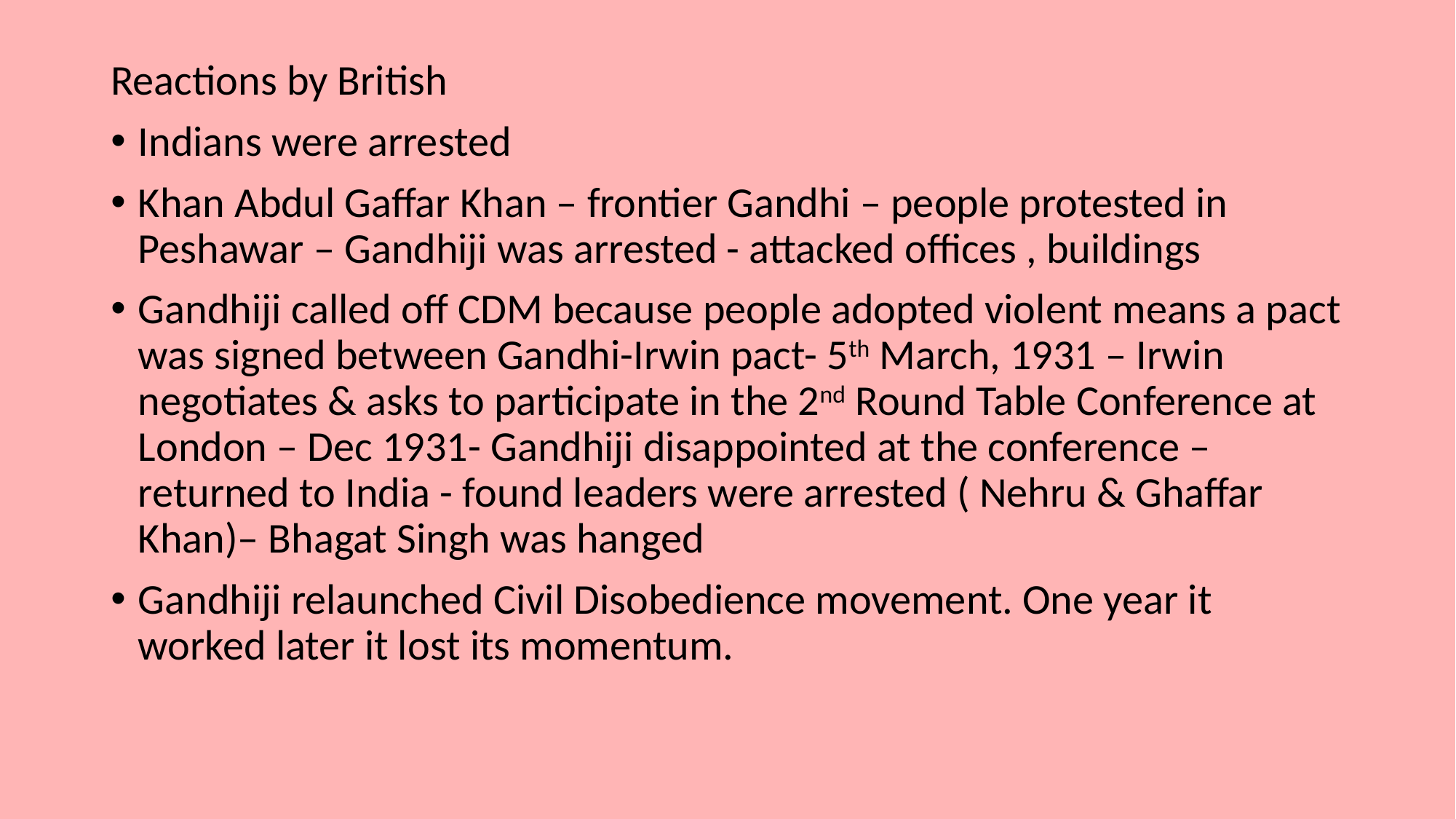

Reactions by British
Indians were arrested
Khan Abdul Gaffar Khan – frontier Gandhi – people protested in Peshawar – Gandhiji was arrested - attacked offices , buildings
Gandhiji called off CDM because people adopted violent means a pact was signed between Gandhi-Irwin pact- 5th March, 1931 – Irwin negotiates & asks to participate in the 2nd Round Table Conference at London – Dec 1931- Gandhiji disappointed at the conference – returned to India - found leaders were arrested ( Nehru & Ghaffar Khan)– Bhagat Singh was hanged
Gandhiji relaunched Civil Disobedience movement. One year it worked later it lost its momentum.